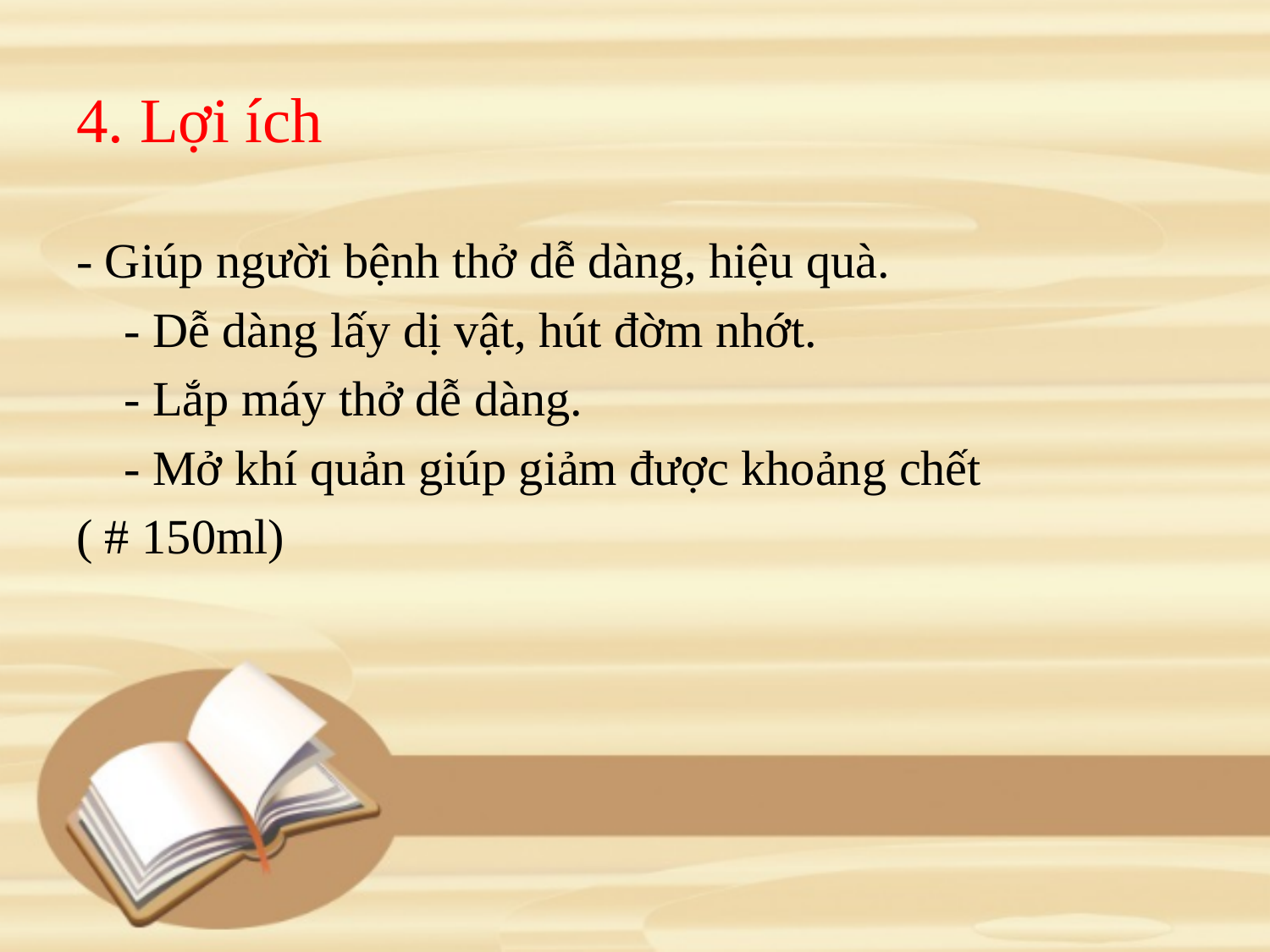

# 4. Lợi ích
- Giúp người bệnh thở dễ dàng, hiệu quà.
	- Dễ dàng lấy dị vật, hút đờm nhớt.
	- Lắp máy thở dễ dàng.
	- Mở khí quản giúp giảm được khoảng chết
( # 150ml)